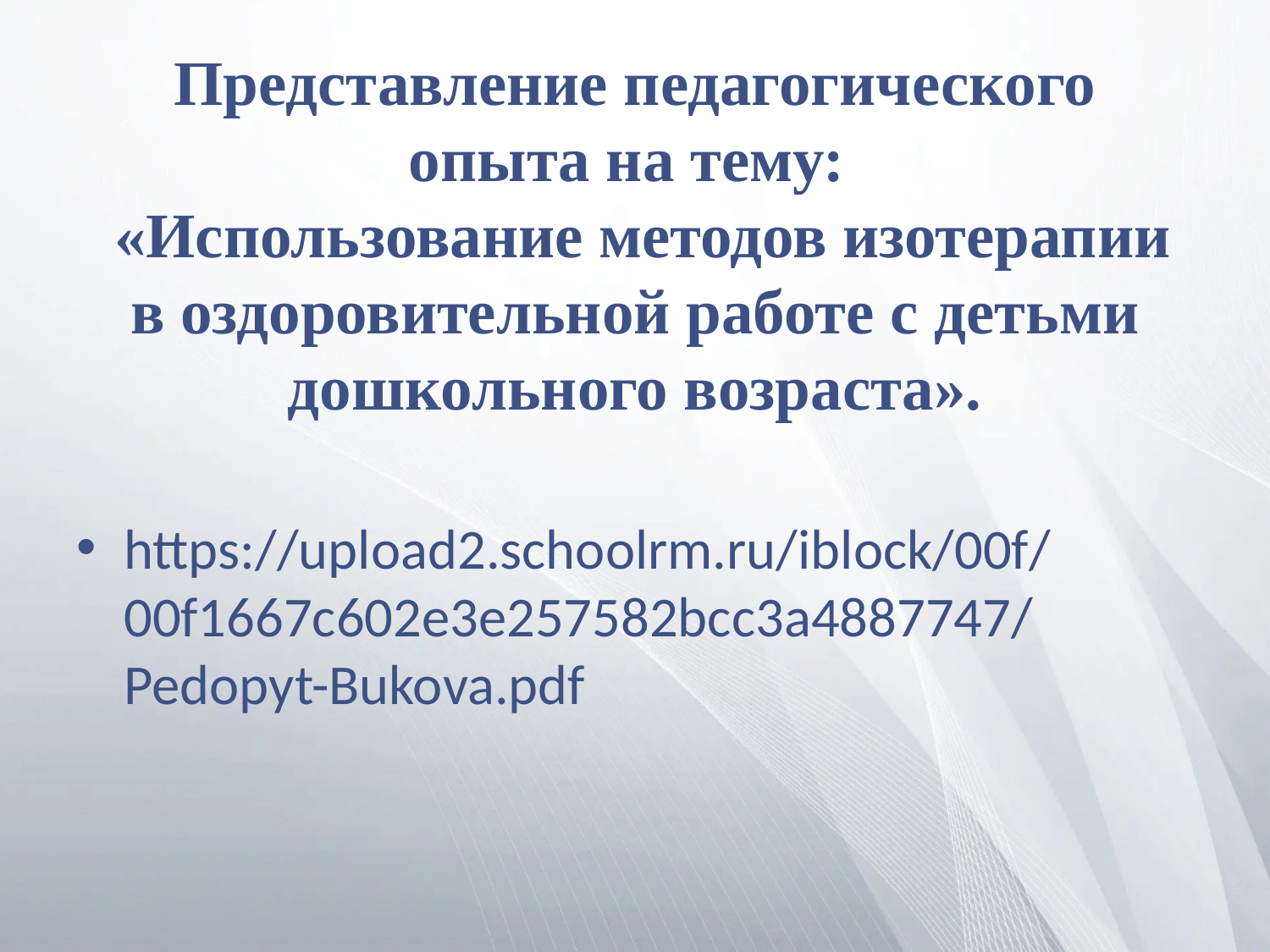

# Представление педагогического опыта на тему: «Использование методов изотерапии в оздоровительной работе с детьми дошкольного возраста».
https://upload2.schoolrm.ru/iblock/00f/00f1667c602e3e257582bcc3a4887747/Pedopyt-Bukova.pdf